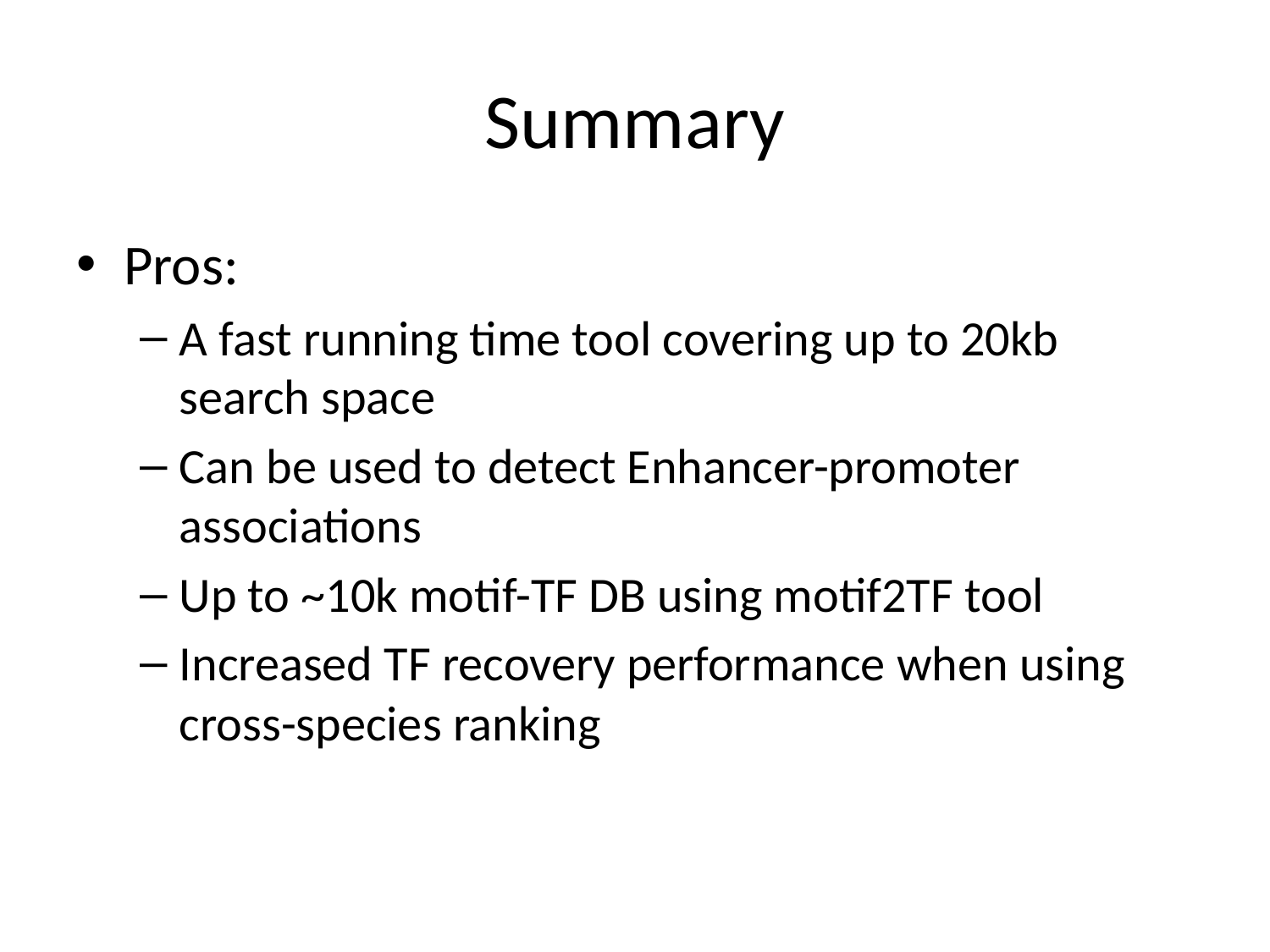

# Summary
Pros:
A fast running time tool covering up to 20kb search space
Can be used to detect Enhancer-promoter associations
Up to ~10k motif-TF DB using motif2TF tool
Increased TF recovery performance when using cross-species ranking